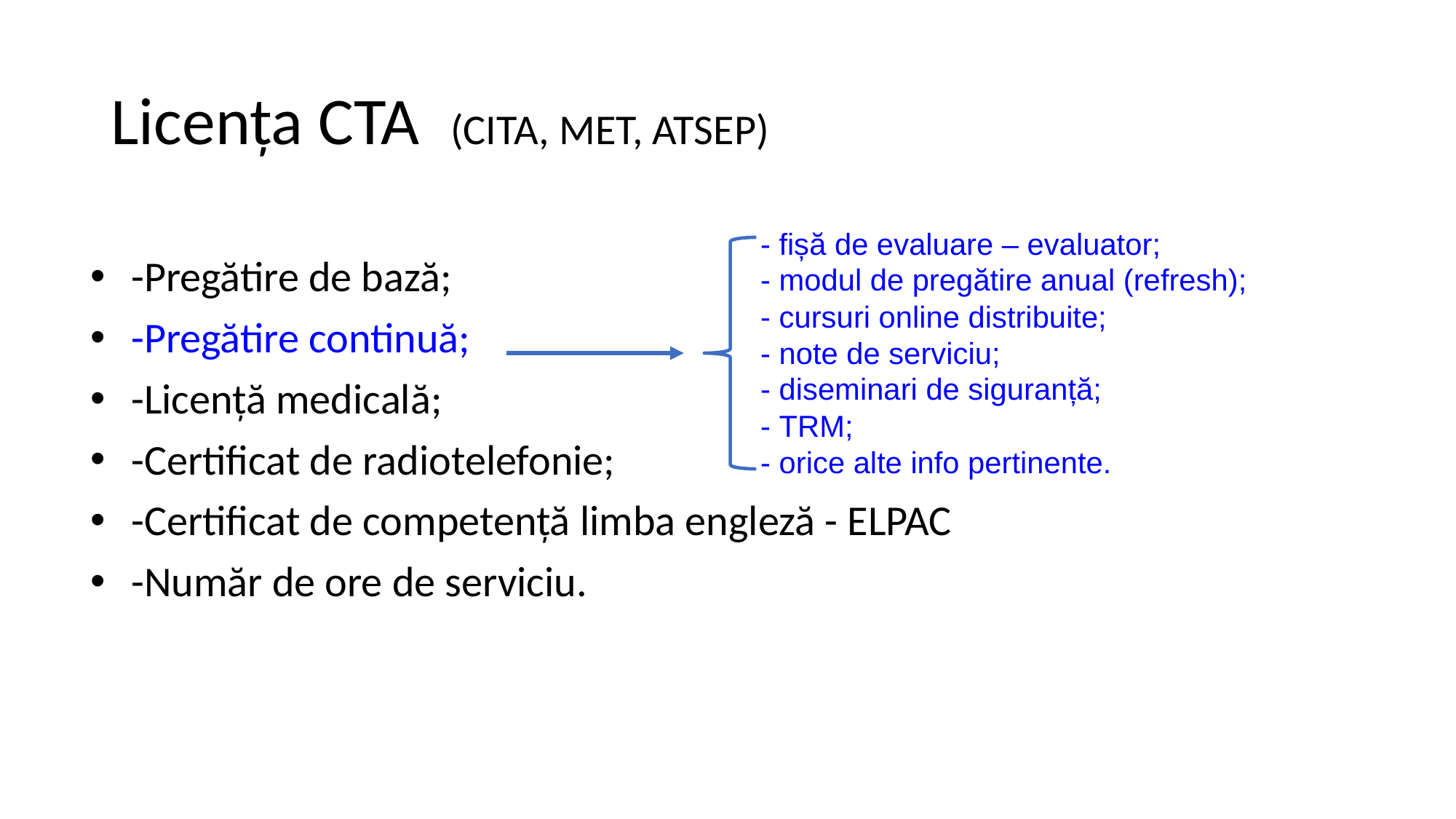

# Licența CTA  (CITA, MET, ATSEP)
- fișă de evaluare – evaluator;
- modul de pregătire anual (refresh);
- cursuri online distribuite;
- note de serviciu;
- diseminari de siguranță;
- TRM;
- orice alte info pertinente.

-Pregătire de bază;
-Pregătire continuă;
-Licență medicală;
-Certificat de radiotelefonie;
-Certificat de competență limba engleză - ELPAC
-Număr de ore de serviciu.